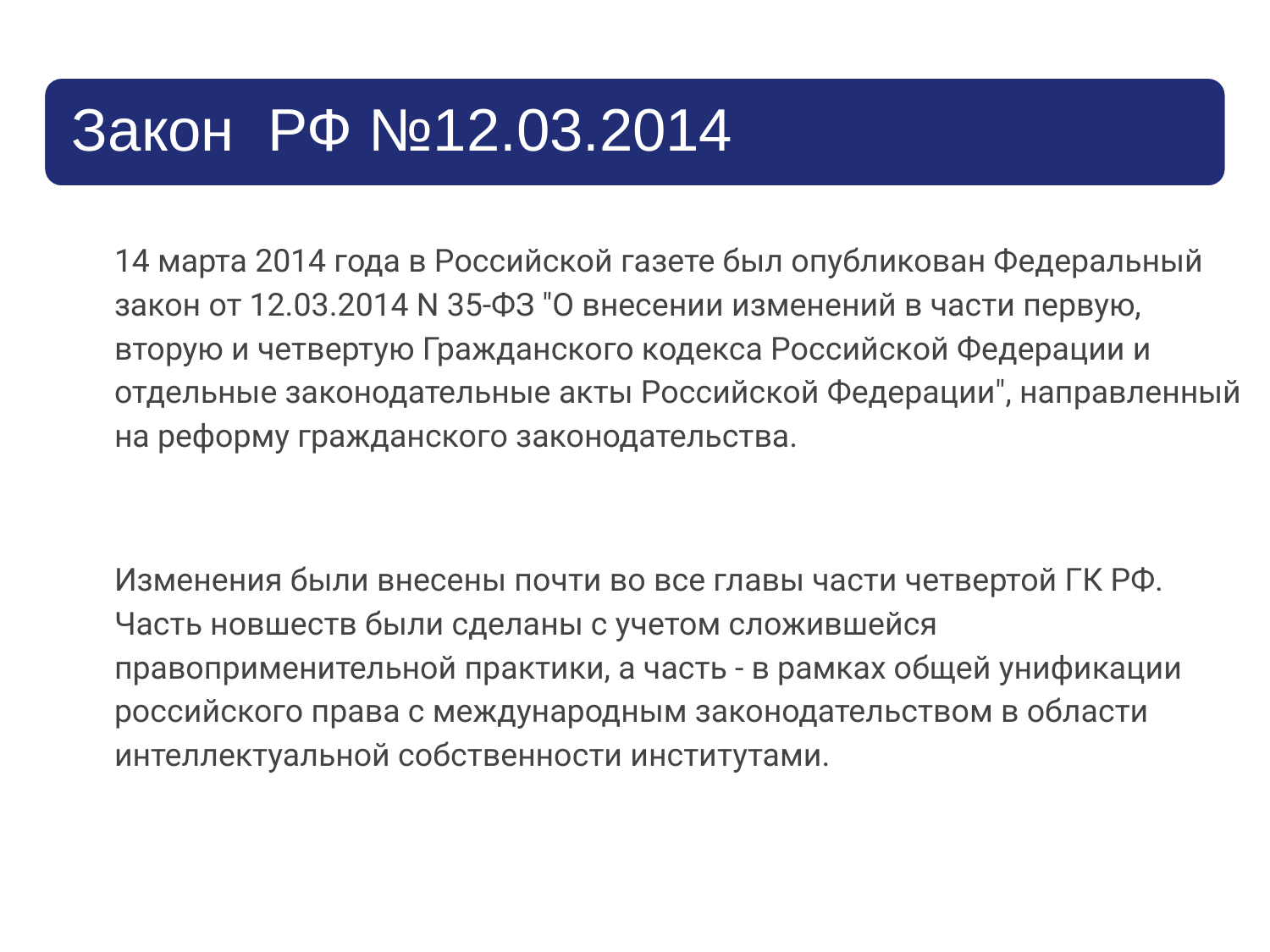

Закон  РФ №12.03.2014
14 марта 2014 года в Российской газете был опубликован Федеральный закон от 12.03.2014 N 35-ФЗ "О внесении изменений в части первую, вторую и четвертую Гражданского кодекса Российской Федерации и отдельные законодательные акты Российской Федерации", направленный на реформу гражданского законодательства.

Изменения были внесены почти во все главы части четвертой ГК РФ. Часть новшеств были сделаны с учетом сложившейся правоприменительной практики, а часть - в рамках общей унификации российского права с международным законодательством в области интеллектуальной собственности институтами.